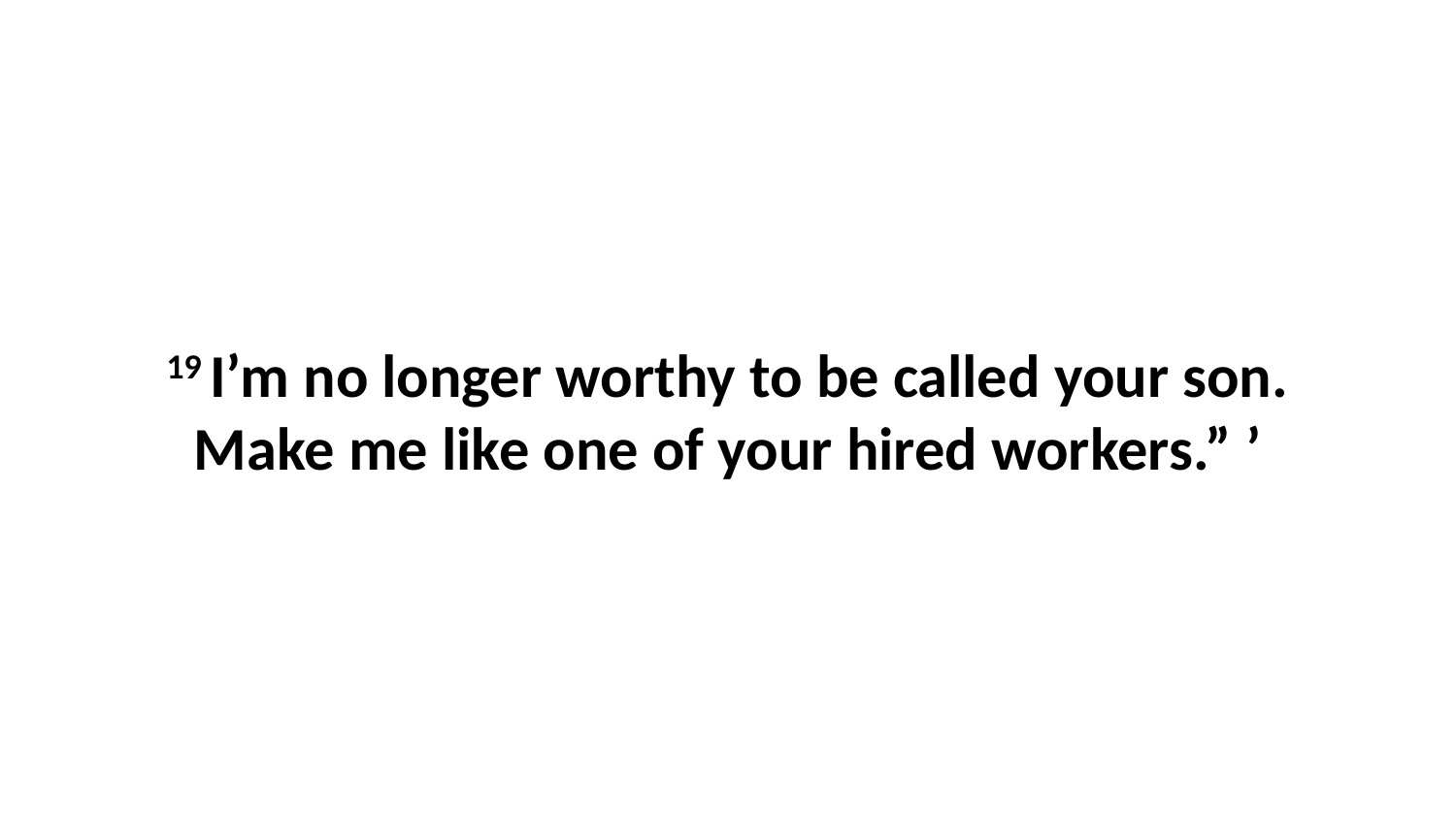

19 I’m no longer worthy to be called your son. Make me like one of your hired workers.” ’